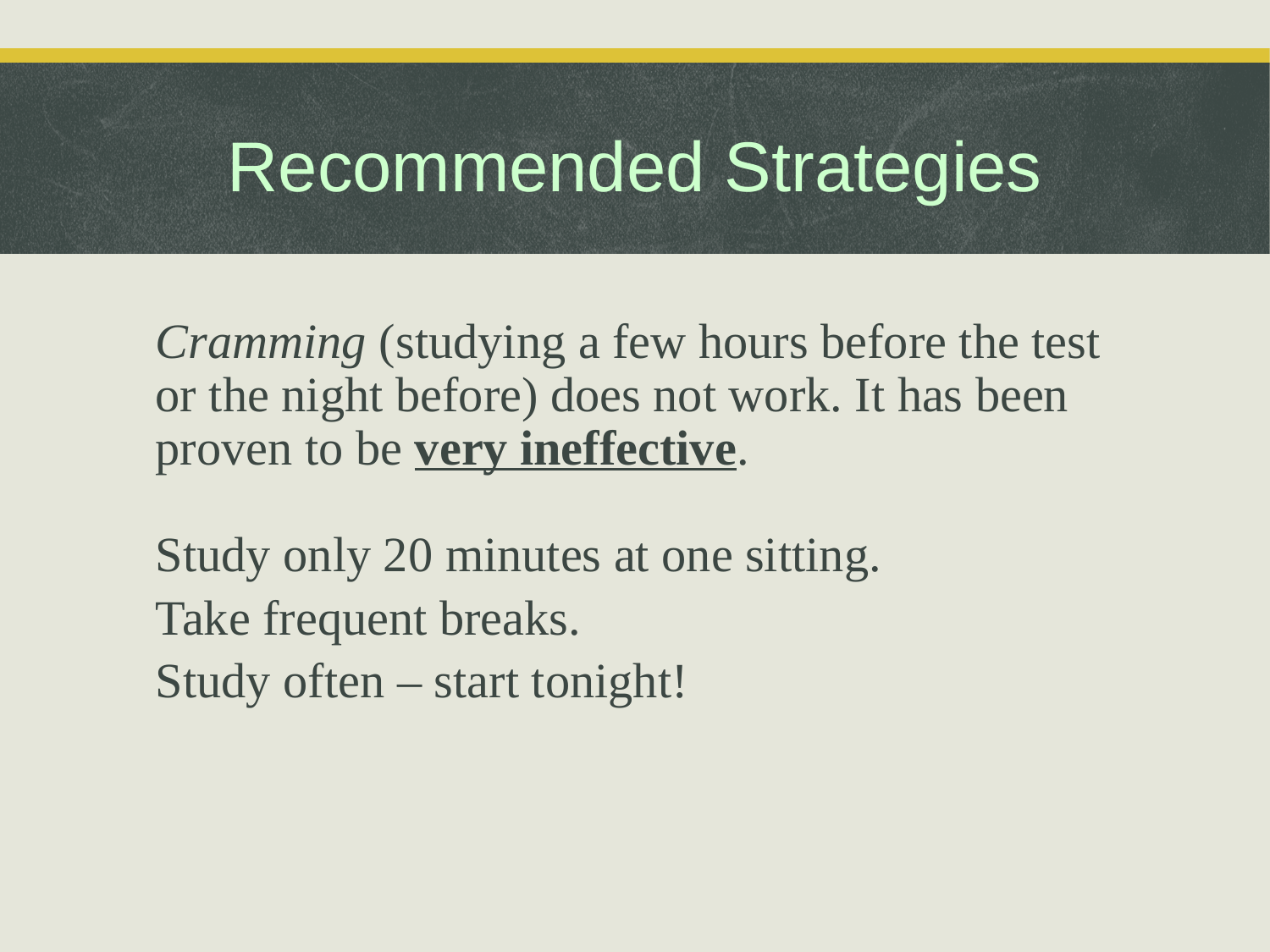

Recommended Strategies
	Cramming (studying a few hours before the test or the night before) does not work. It has been proven to be very ineffective.

	Study only 20 minutes at one sitting.
	Take frequent breaks.
	Study often – start tonight!